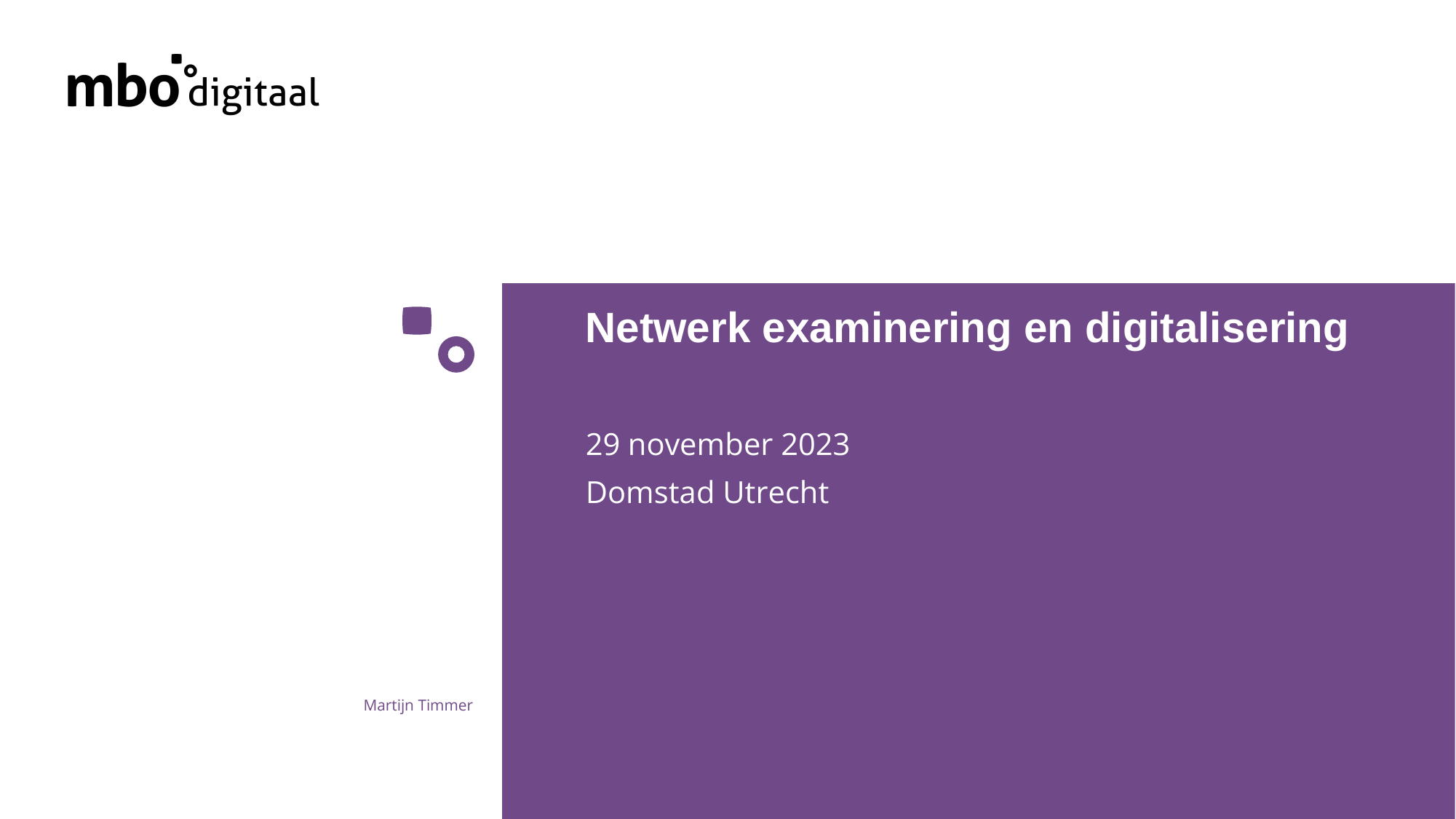

# Netwerk examinering en digitalisering
29 november 2023
Domstad Utrecht
Martijn Timmer